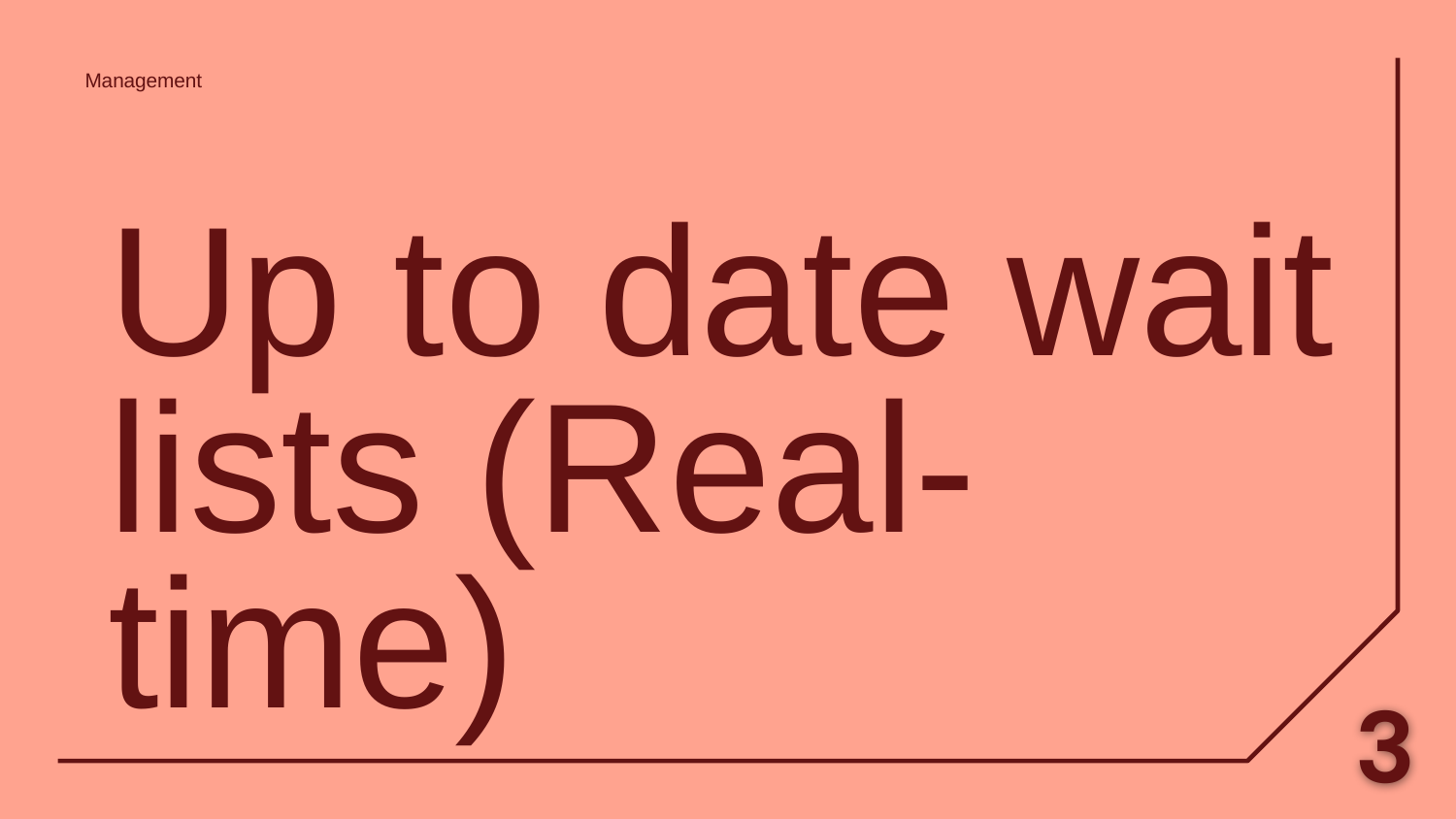

Management

# Up to date wait lists (Real-time)
3